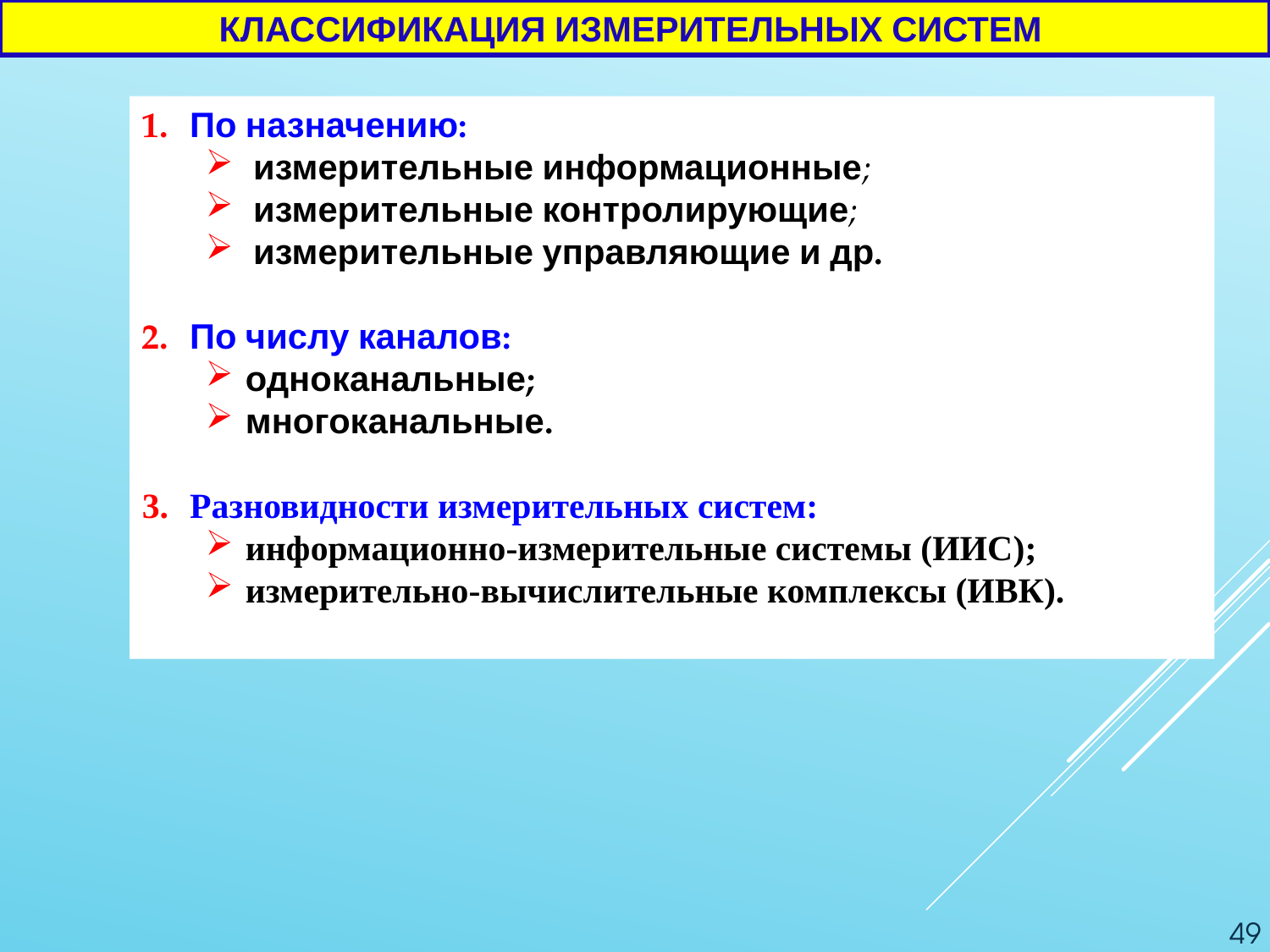

КЛАССИФИКАЦИЯ ИЗМЕРИТЕЛЬНЫХ СИСТЕМ
По назначению:
измерительные информационные;
измерительные контролирующие;
измерительные управляющие и др.

По числу каналов:
одноканальные;
многоканальные.

Разновидности измерительных систем:
информационно-измерительные системы (ИИС);
измерительно-вычислительные комплексы (ИВК).

49